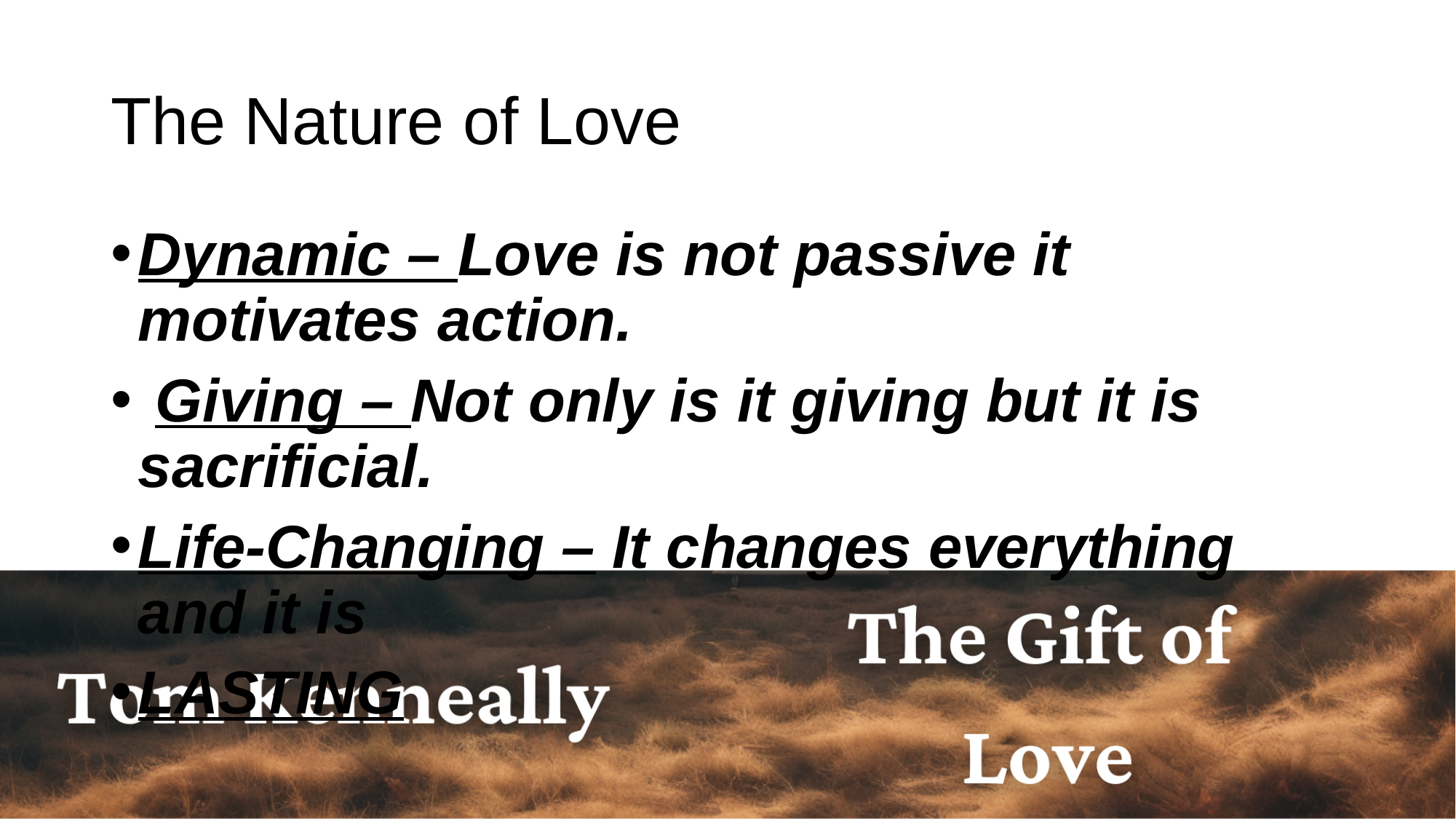

# The Nature of Love
Dynamic – Love is not passive it motivates action.
 Giving – Not only is it giving but it is sacrificial.
Life-Changing – It changes everything and it is
LASTING